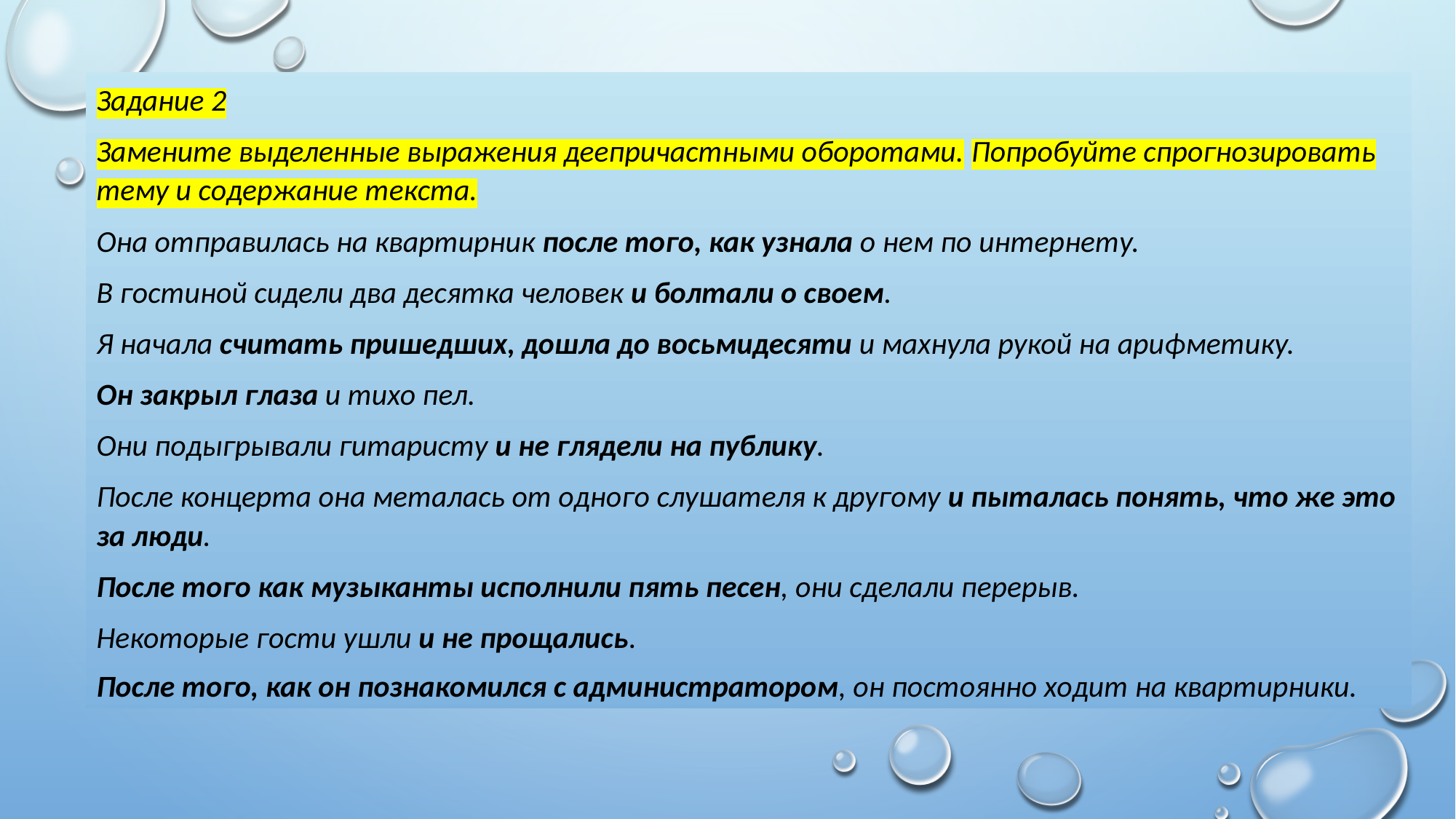

Задание 2
Замените выделенные выражения деепричастными оборотами. Попробуйте спрогнозировать тему и содержание текста.
Она отправилась на квартирник после того, как узнала о нем по интернету.
В гостиной сидели два десятка человек и болтали о своем.
Я начала считать пришедших, дошла до восьмидесяти и махнула рукой на арифметику.
Он закрыл глаза и тихо пел.
Они подыгрывали гитаристу и не глядели на публику.
После концерта она металась от одного слушателя к другому и пыталась понять, что же это за люди.
После того как музыканты исполнили пять песен, они сделали перерыв.
Некоторые гости ушли и не прощались.
После того, как он познакомился с администратором, он постоянно ходит на квартирники.